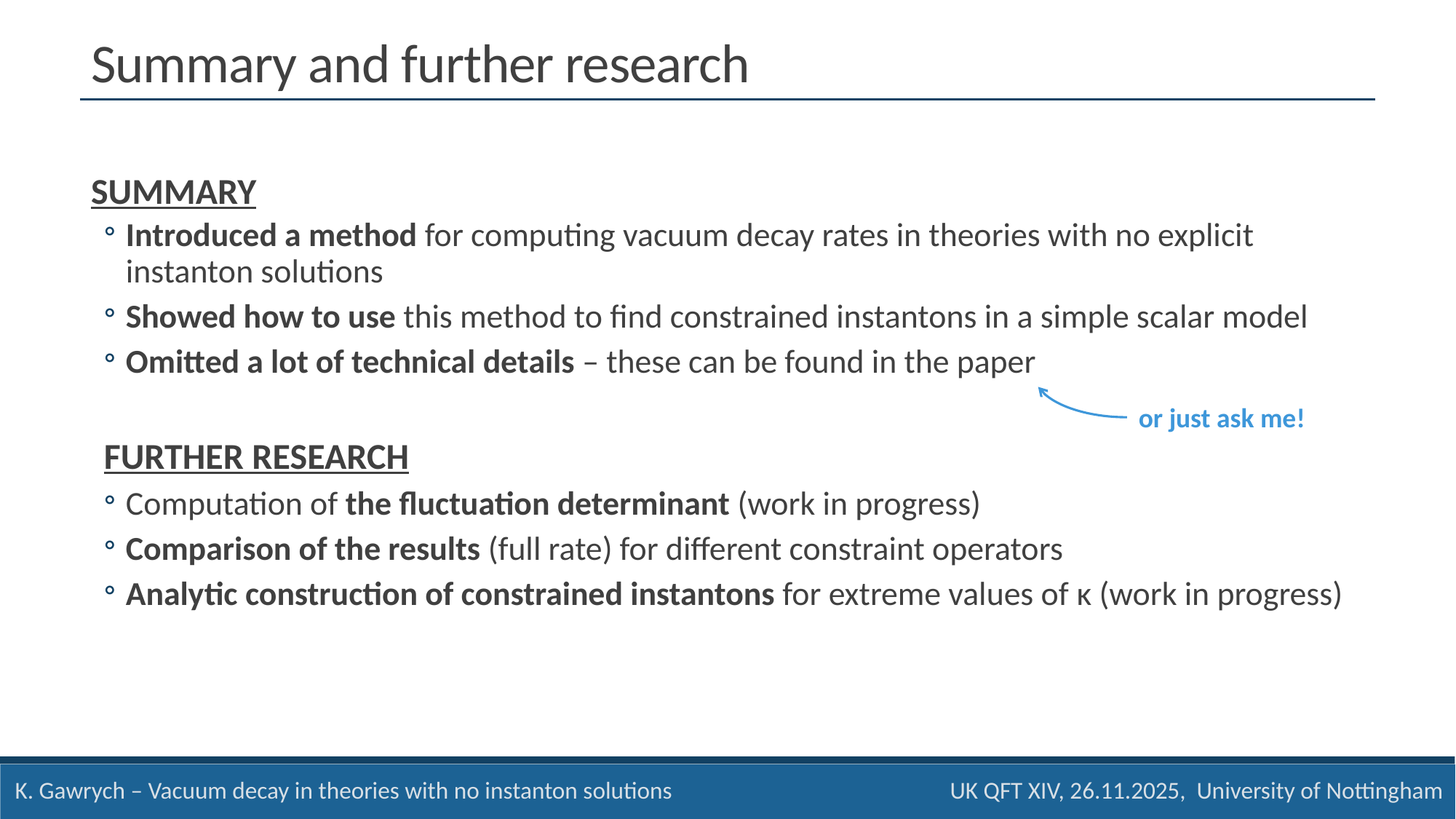

Summary and further research
SUMMARY
Introduced a method for computing vacuum decay rates in theories with no explicit instanton solutions
Showed how to use this method to find constrained instantons in a simple scalar model
Omitted a lot of technical details – these can be found in the paper

FURTHER RESEARCH
Computation of the fluctuation determinant (work in progress)
Comparison of the results (full rate) for different constraint operators
Analytic construction of constrained instantons for extreme values of κ (work in progress)

or just ask me!
K. Gawrych – Vacuum decay in theories with no instanton solutions                                                   UK QFT XIV, 26.11.2025,  University of Nottingham